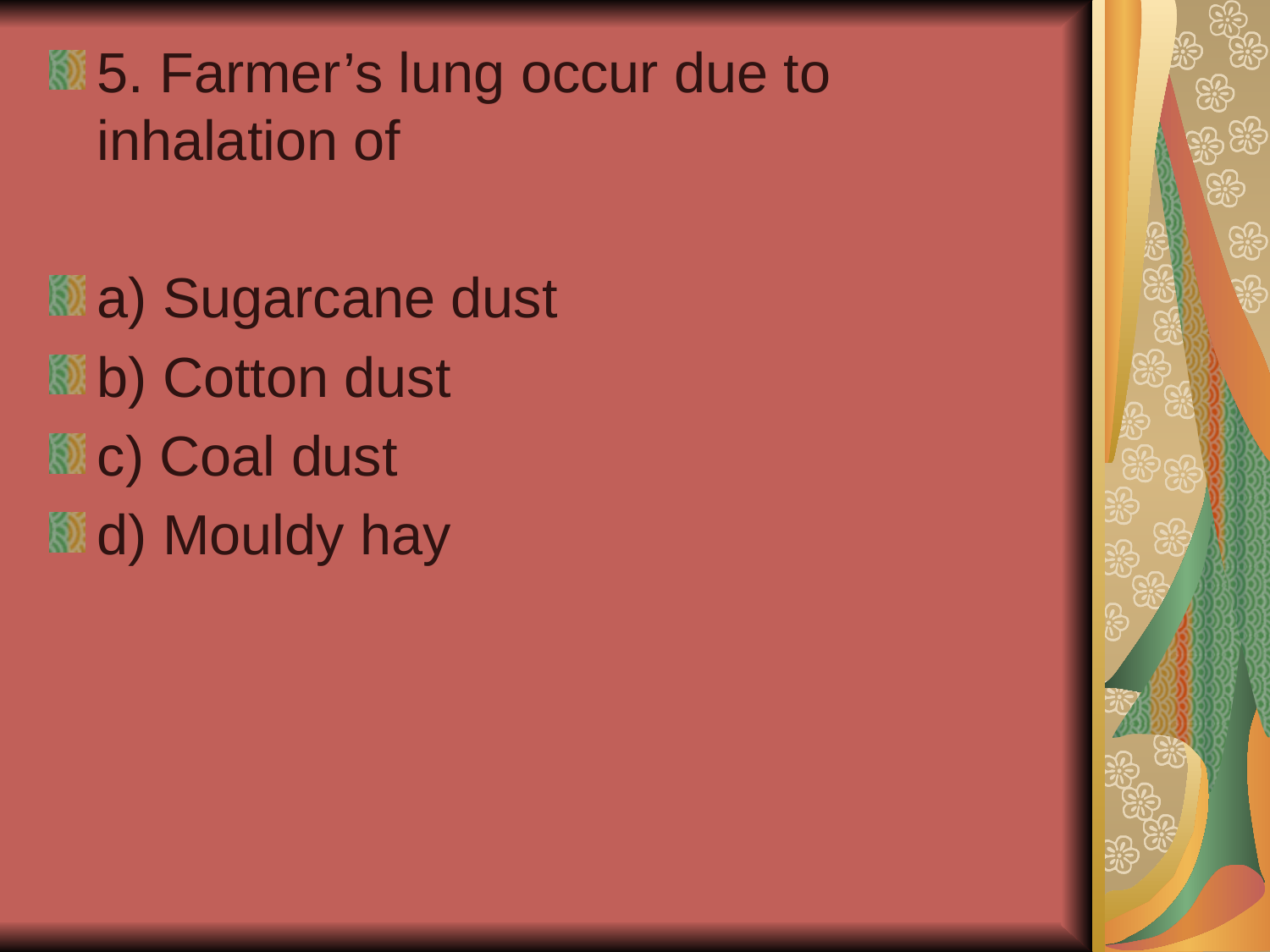

5. Farmer’s lung occur due to inhalation of

a) Sugarcane dust
b) Cotton dust
c) Coal dust
d) Mouldy hay

#